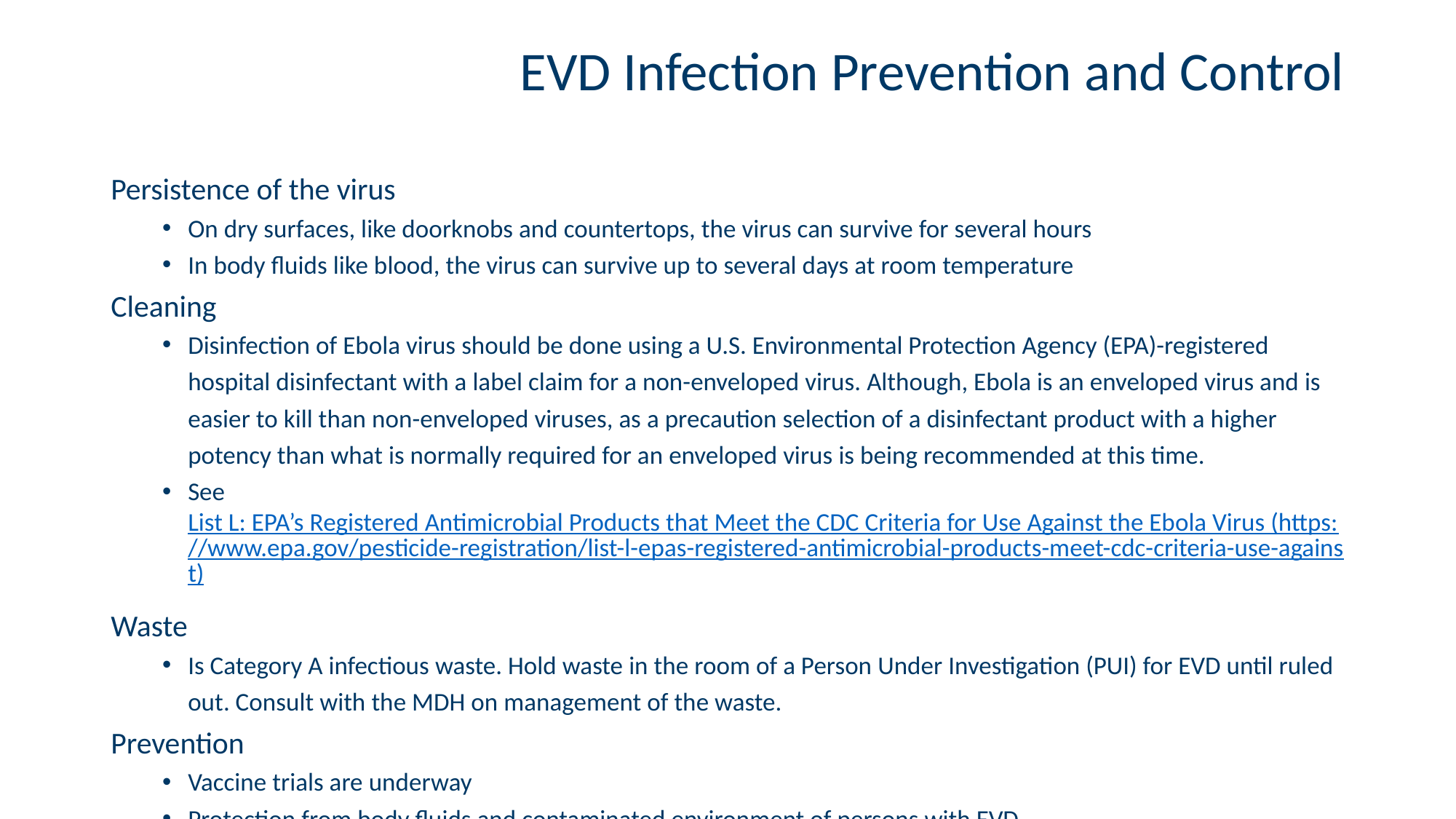

# EVD Infection Prevention and Control
Persistence of the virus
On dry surfaces, like doorknobs and countertops, the virus can survive for several hours
In body fluids like blood, the virus can survive up to several days at room temperature
Cleaning
Disinfection of Ebola virus should be done using a U.S. Environmental Protection Agency (EPA)-registered hospital disinfectant with a label claim for a non-enveloped virus. Although, Ebola is an enveloped virus and is easier to kill than non-enveloped viruses, as a precaution selection of a disinfectant product with a higher potency than what is normally required for an enveloped virus is being recommended at this time.
See List L: EPA’s Registered Antimicrobial Products that Meet the CDC Criteria for Use Against the Ebola Virus (https://www.epa.gov/pesticide-registration/list-l-epas-registered-antimicrobial-products-meet-cdc-criteria-use-against)
Waste
Is Category A infectious waste. Hold waste in the room of a Person Under Investigation (PUI) for EVD until ruled out. Consult with the MDH on management of the waste.
Prevention
Vaccine trials are underway
Protection from body fluids and contaminated environment of persons with EVD